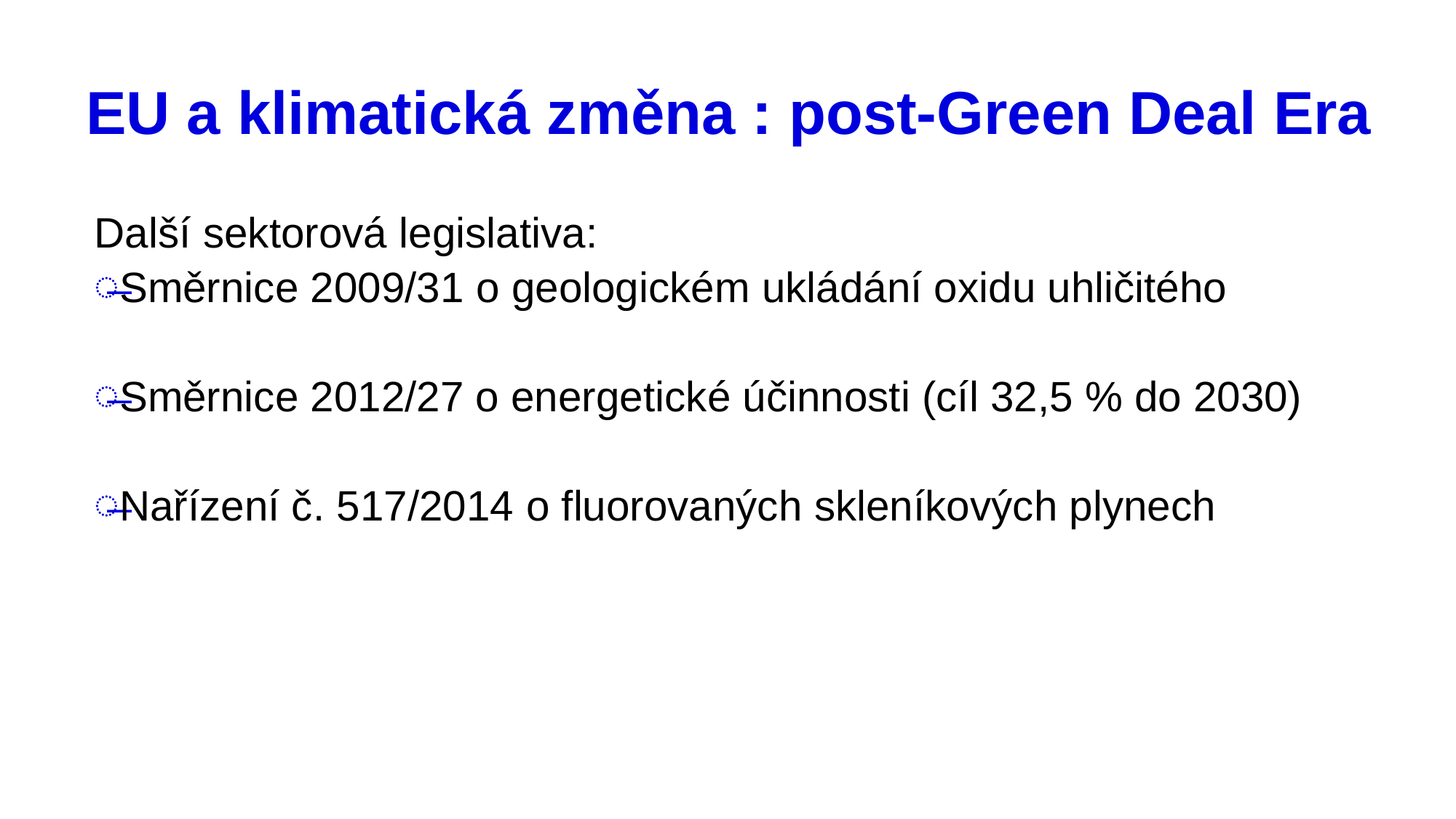

# EU a klimatická změna : post-Green Deal Era
Další sektorová legislativa:
Směrnice 2009/31 o geologickém ukládání oxidu uhličitého

Směrnice 2012/27 o energetické účinnosti (cíl 32,5 % do 2030)

Nařízení č. 517/2014 o fluorovaných skleníkových plynech